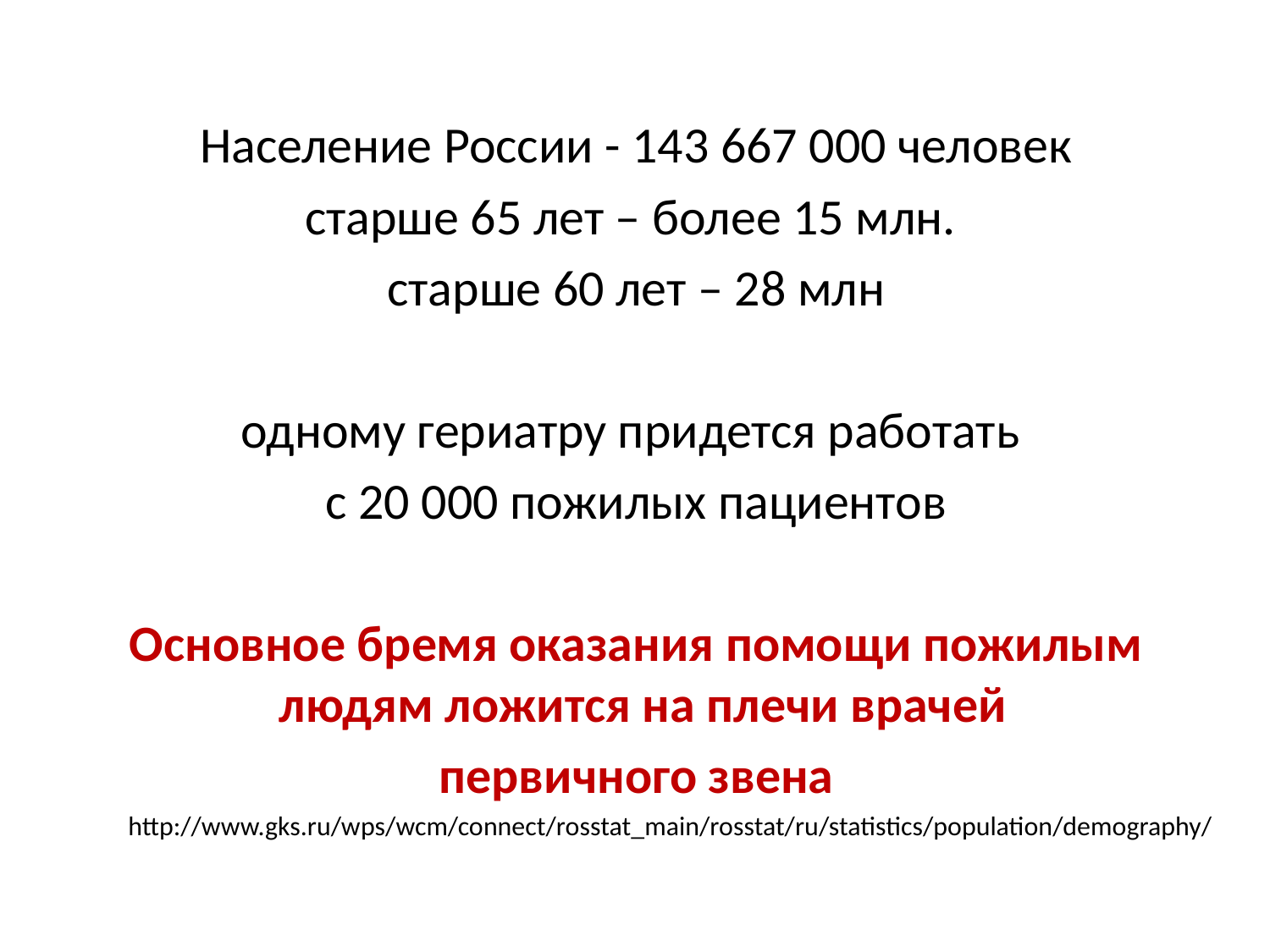

Население России - 143 667 000 человек
старше 65 лет – более 15 млн.
старше 60 лет – 28 млн

одному гериатру придется работать
с 20 000 пожилых пациентов

Основное бремя оказания помощи пожилым людям ложится на плечи врачей
первичного звена
http://www.gks.ru/wps/wcm/connect/rosstat_main/rosstat/ru/statistics/population/demography/